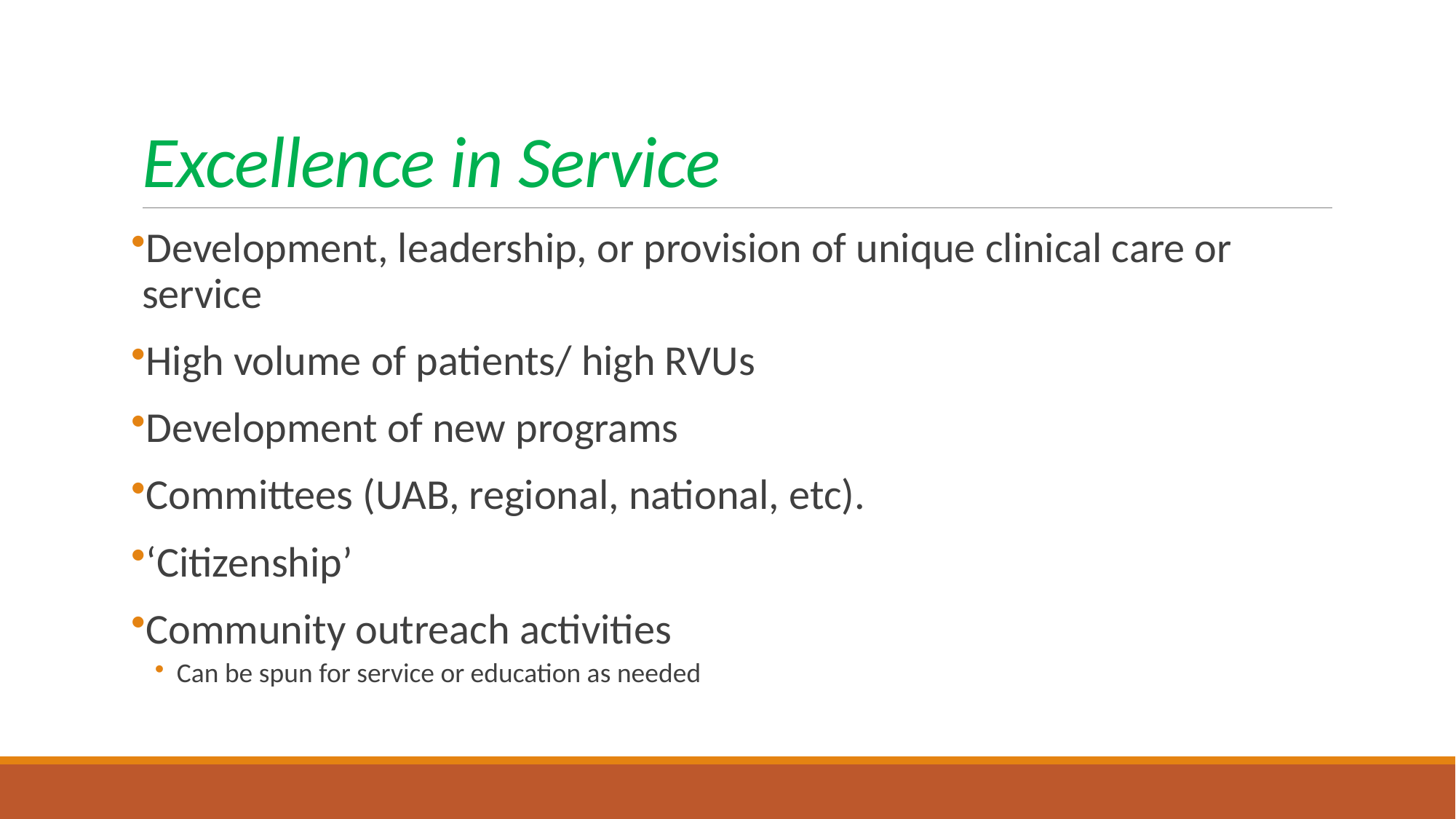

# Excellence in Service
Development, leadership, or provision of unique clinical care or service
High volume of patients/ high RVUs
Development of new programs
Committees (UAB, regional, national, etc).
‘Citizenship’
Community outreach activities
Can be spun for service or education as needed